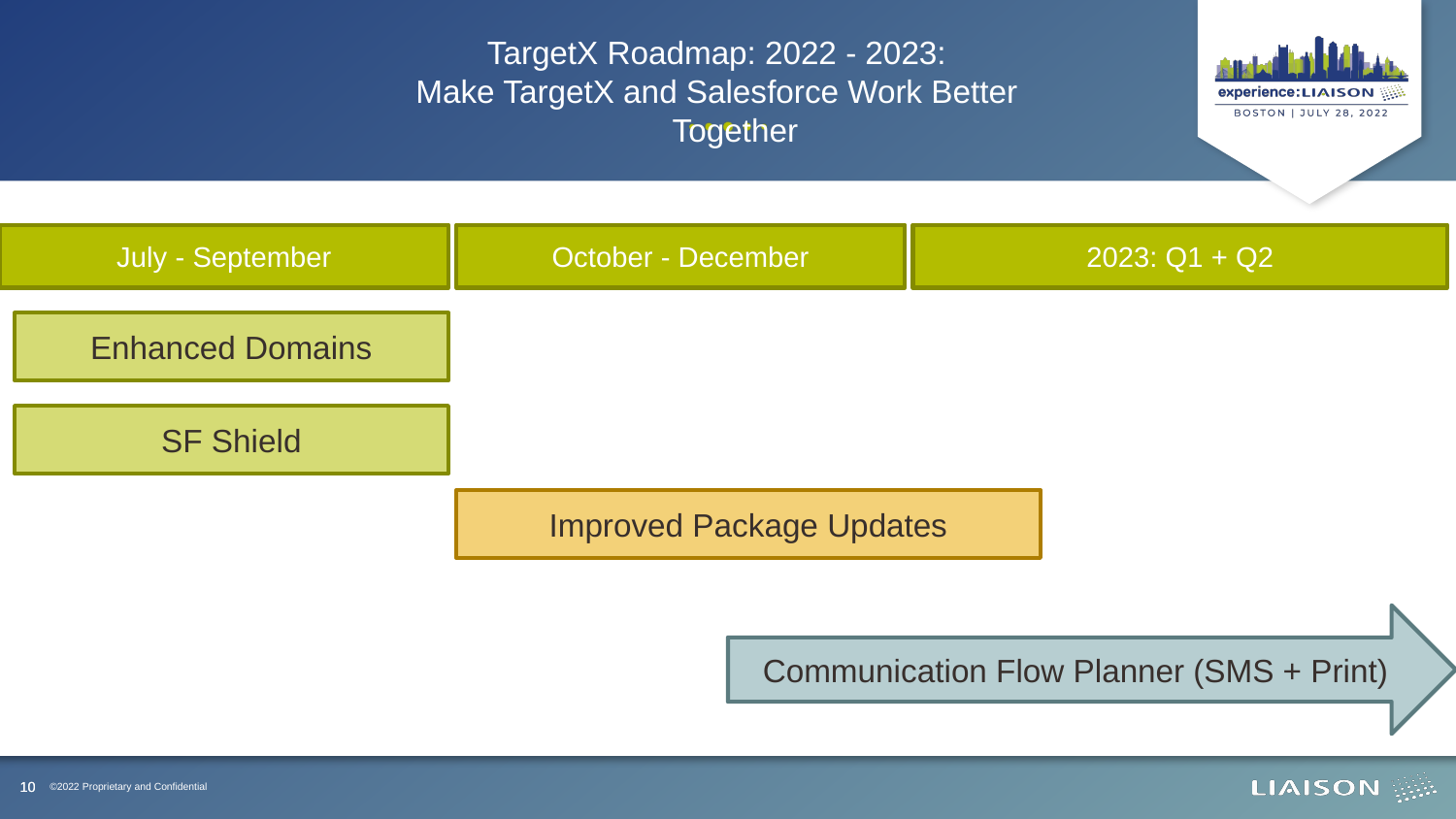

TargetX Roadmap: 2022 - 2023:
Make TargetX and Salesforce Work Better Together
July - September
October - December
2023: Q1 + Q2
Enhanced Domains
SF Shield
Improved Package Updates
Communication Flow Planner (SMS + Print)